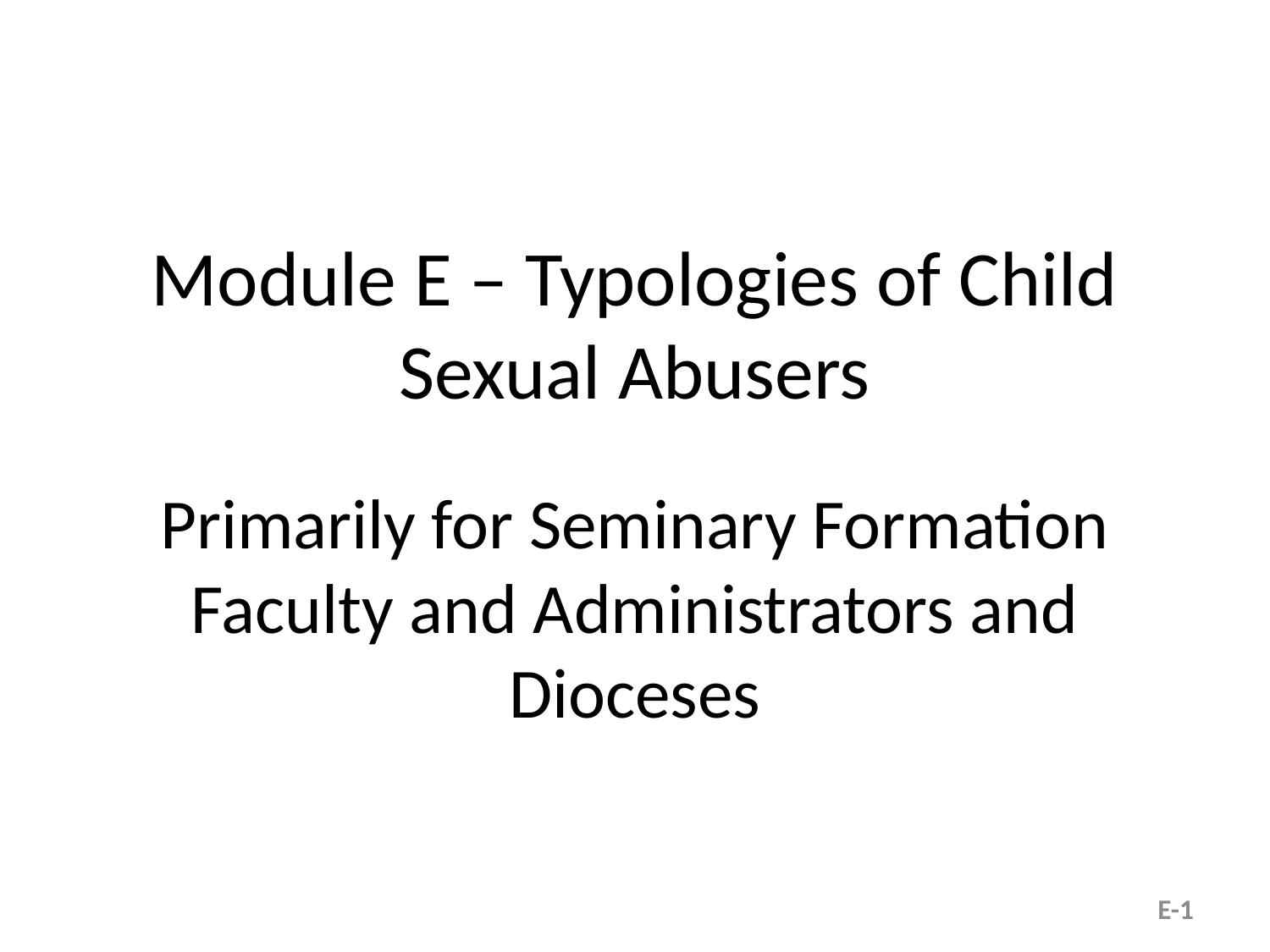

Module E – Typologies of Child Sexual Abusers

Primarily for Seminary Formation Faculty and Administrators and Dioceses

E-1